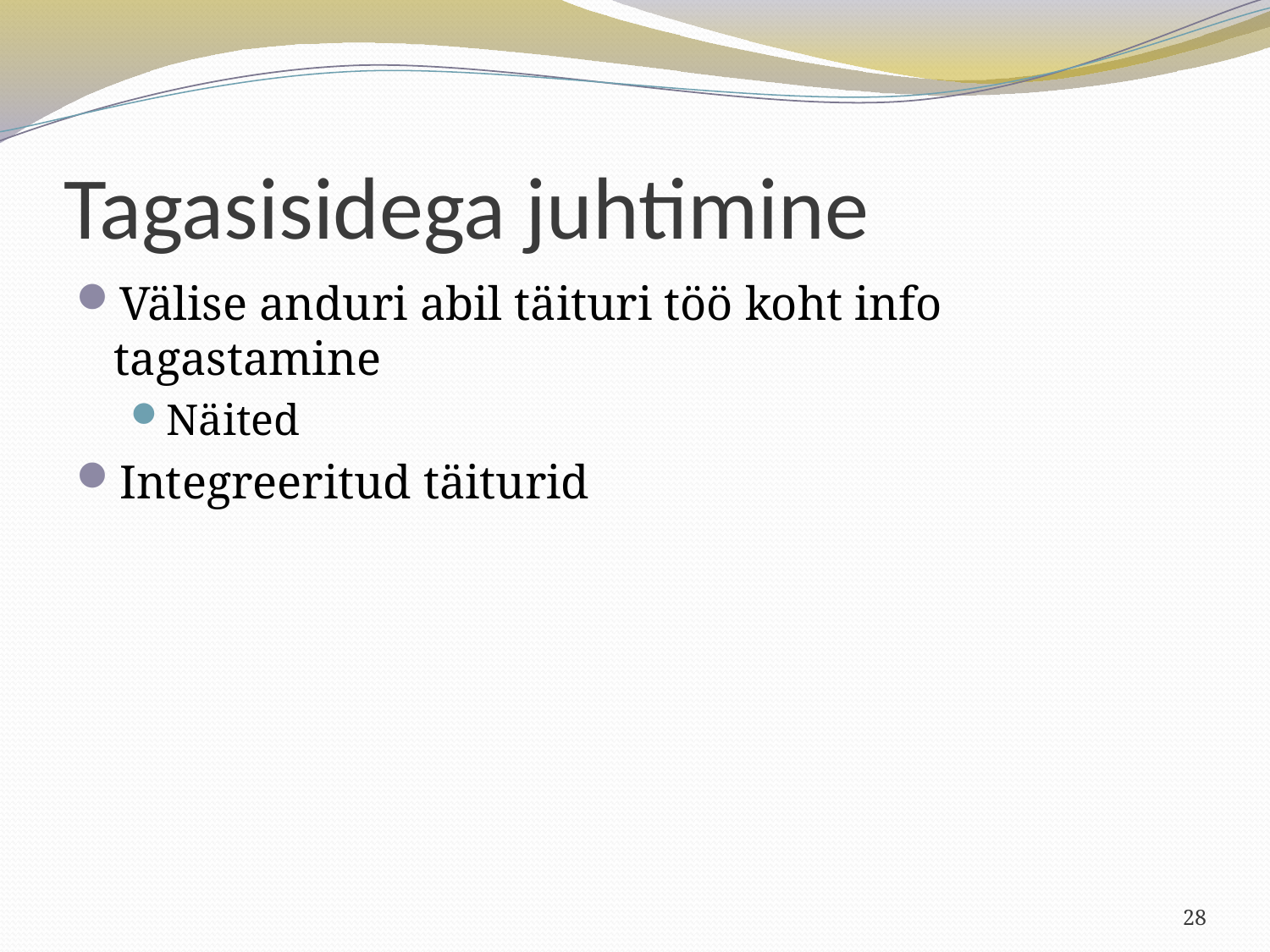

# Tagasisidega juhtimine
Välise anduri abil täituri töö koht info tagastamine
Näited
Integreeritud täiturid

28